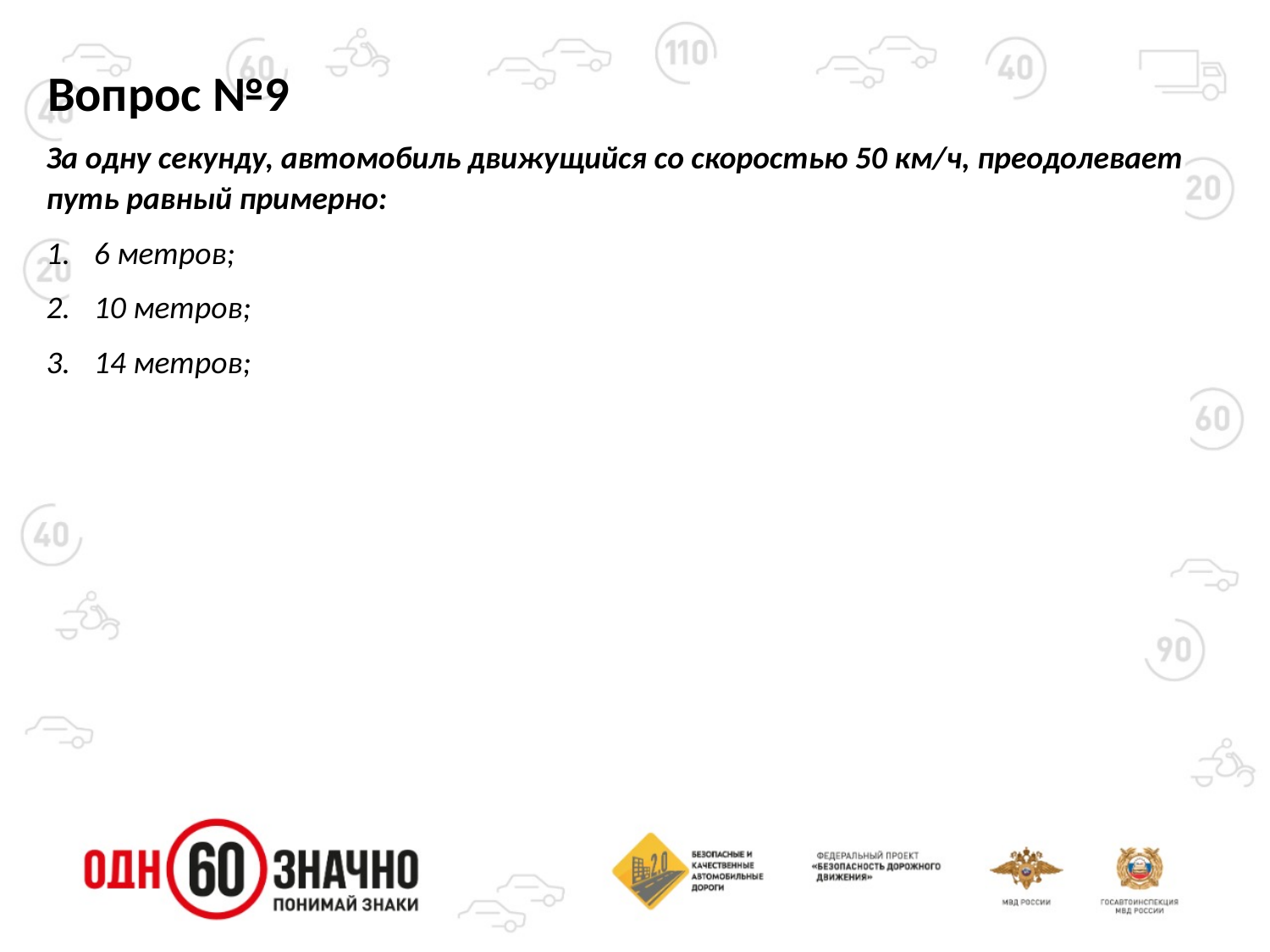

Вопрос №9
За одну секунду, автомобиль движущийся со скоростью 50 км/ч, преодолевает путь равный примерно:
6 метров;
10 метров;
14 метров;